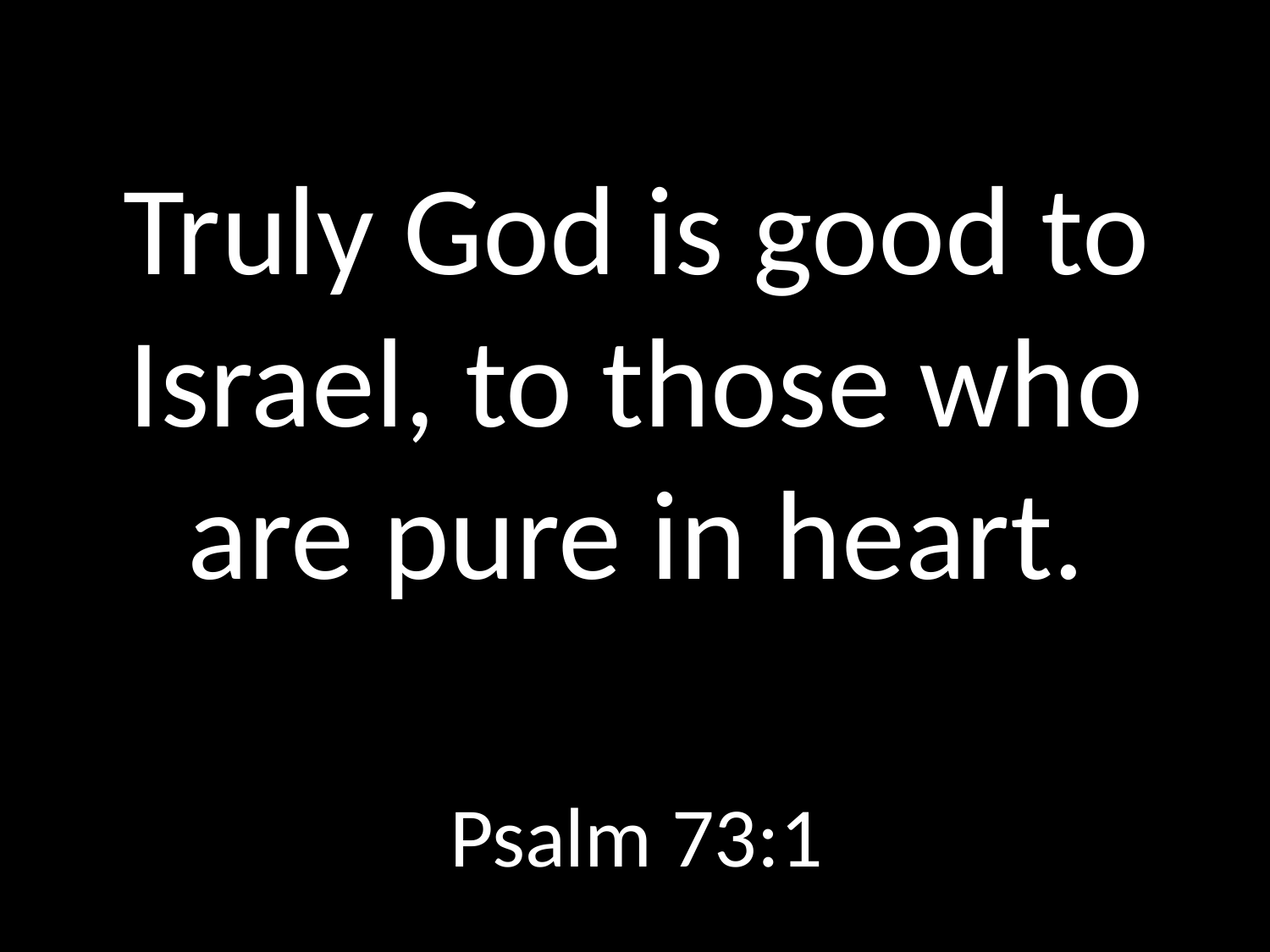

# Truly God is good to Israel, to those who are pure in heart.
Psalm 73:1